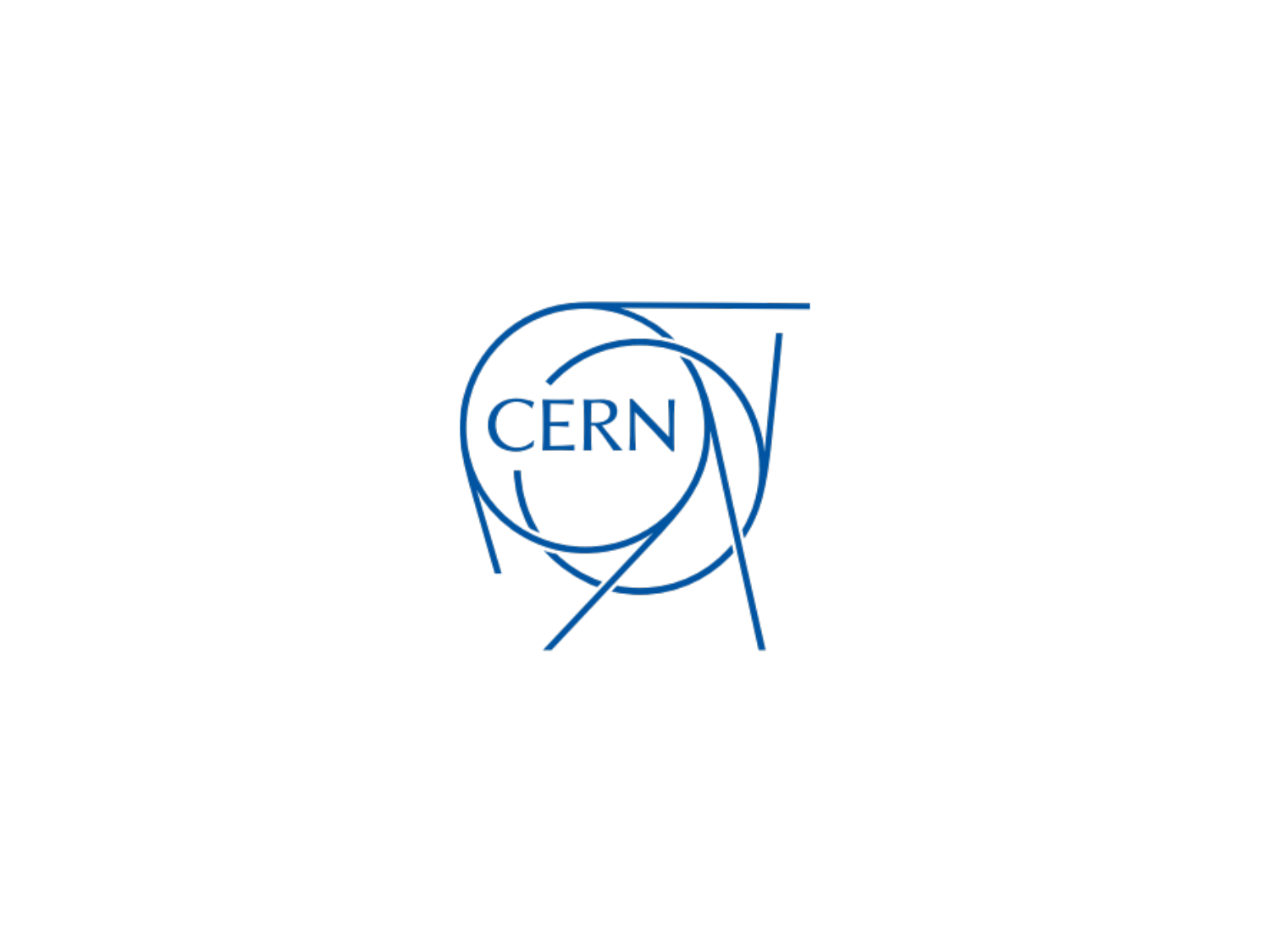

StR - MJF Status
9
1 Dec '14